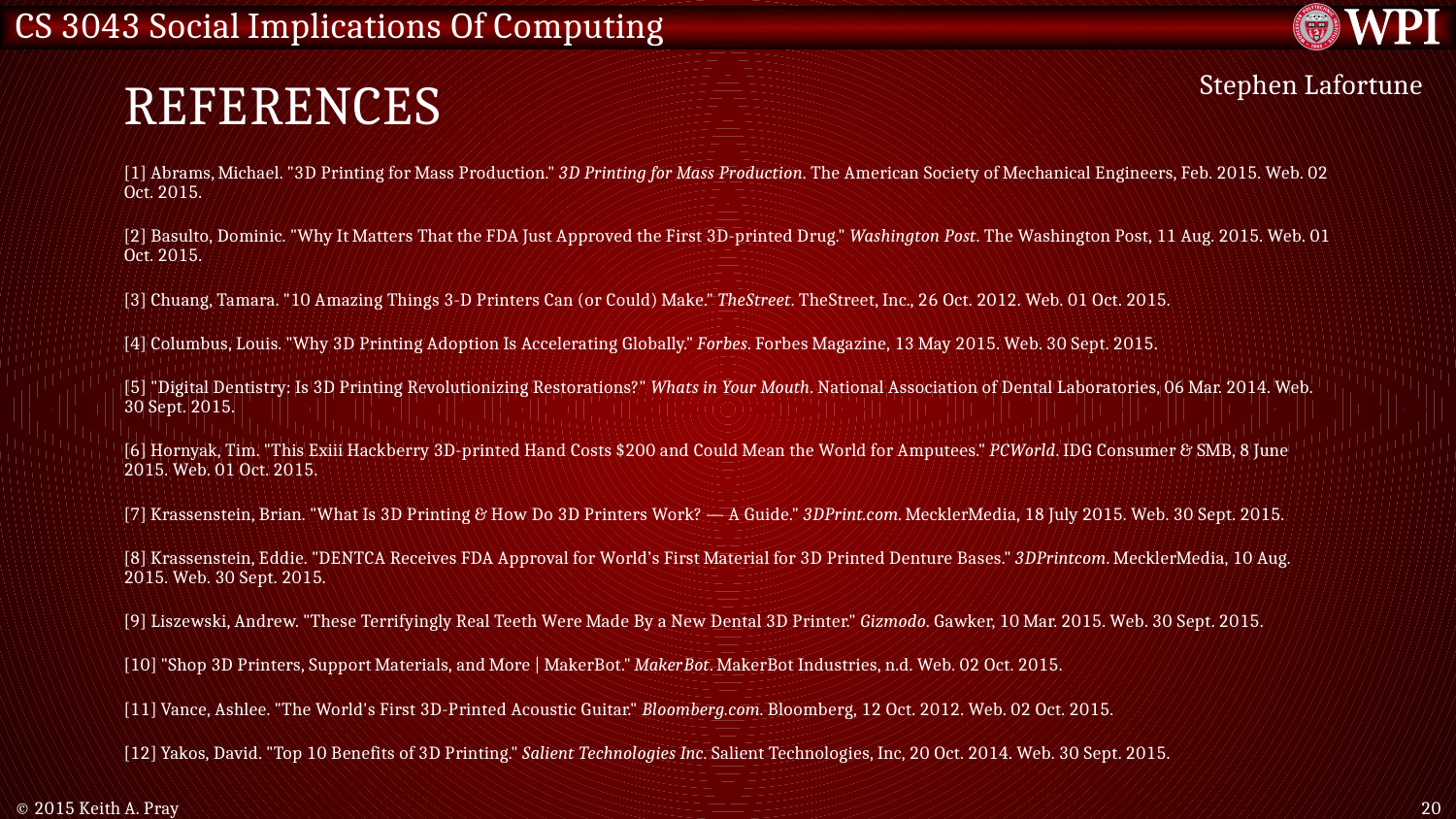

# References
Stephen Lafortune
[1] Abrams, Michael. "3D Printing for Mass Production." 3D Printing for Mass Production. The American Society of Mechanical Engineers, Feb. 2015. Web. 02 Oct. 2015.
[2] Basulto, Dominic. "Why It Matters That the FDA Just Approved the First 3D-printed Drug." Washington Post. The Washington Post, 11 Aug. 2015. Web. 01 Oct. 2015.
[3] Chuang, Tamara. "10 Amazing Things 3-D Printers Can (or Could) Make." TheStreet. TheStreet, Inc., 26 Oct. 2012. Web. 01 Oct. 2015.
[4] Columbus, Louis. "Why 3D Printing Adoption Is Accelerating Globally." Forbes. Forbes Magazine, 13 May 2015. Web. 30 Sept. 2015.
[5] "Digital Dentistry: Is 3D Printing Revolutionizing Restorations?" Whats in Your Mouth. National Association of Dental Laboratories, 06 Mar. 2014. Web. 30 Sept. 2015.
[6] Hornyak, Tim. "This Exiii Hackberry 3D-printed Hand Costs $200 and Could Mean the World for Amputees." PCWorld. IDG Consumer & SMB, 8 June 2015. Web. 01 Oct. 2015.
[7] Krassenstein, Brian. "What Is 3D Printing & How Do 3D Printers Work? — A Guide." 3DPrint.com. MecklerMedia, 18 July 2015. Web. 30 Sept. 2015.
[8] Krassenstein, Eddie. "DENTCA Receives FDA Approval for World’s First Material for 3D Printed Denture Bases." 3DPrintcom. MecklerMedia, 10 Aug. 2015. Web. 30 Sept. 2015.
[9] Liszewski, Andrew. "These Terrifyingly Real Teeth Were Made By a New Dental 3D Printer." Gizmodo. Gawker, 10 Mar. 2015. Web. 30 Sept. 2015.
[10] "Shop 3D Printers, Support Materials, and More | MakerBot." MakerBot. MakerBot Industries, n.d. Web. 02 Oct. 2015.
[11] Vance, Ashlee. "The World's First 3D-Printed Acoustic Guitar." Bloomberg.com. Bloomberg, 12 Oct. 2012. Web. 02 Oct. 2015.
[12] Yakos, David. "Top 10 Benefits of 3D Printing." Salient Technologies Inc. Salient Technologies, Inc, 20 Oct. 2014. Web. 30 Sept. 2015.
© 2015 Keith A. Pray
20